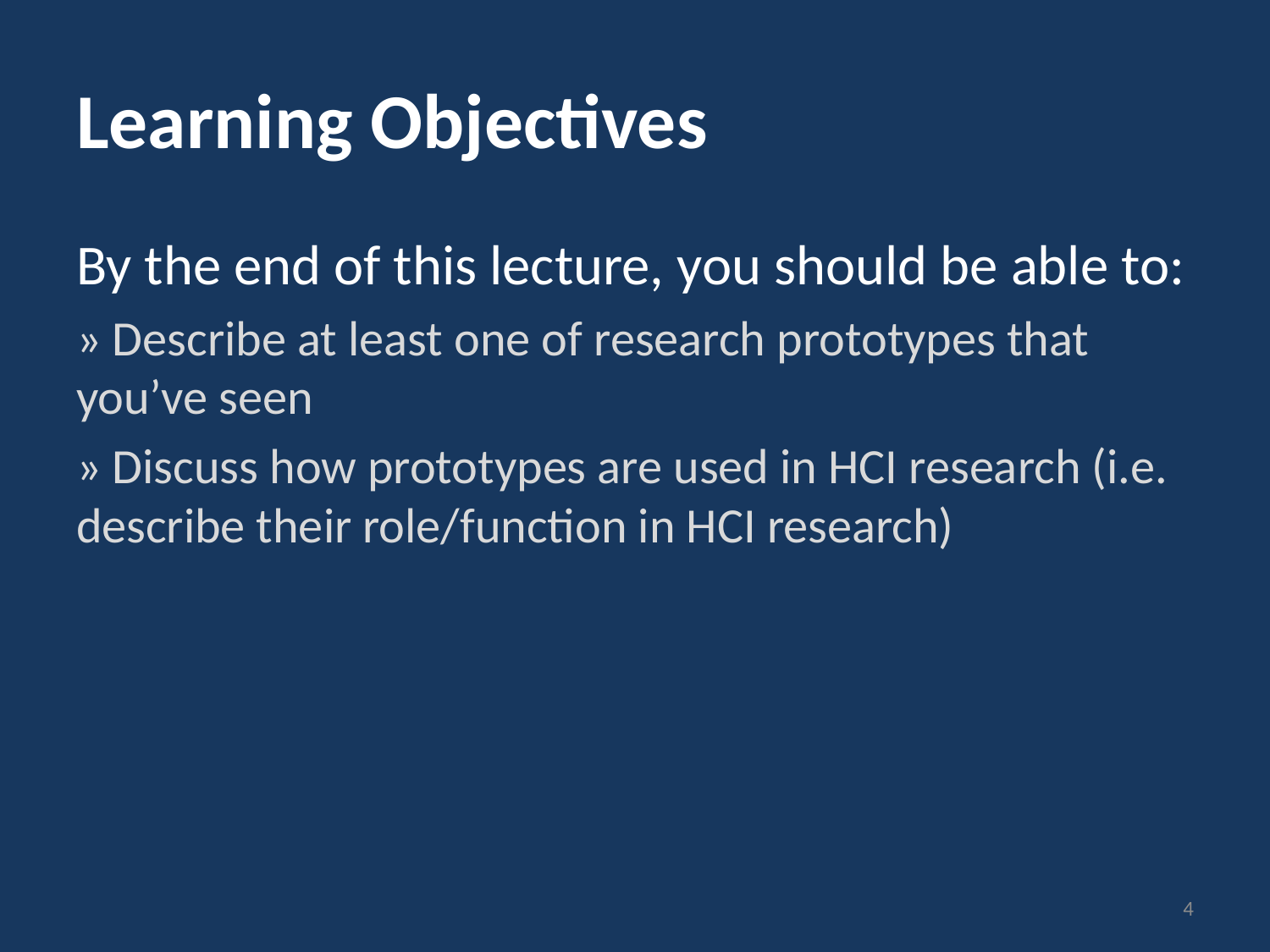

# Learning Objectives
By the end of this lecture, you should be able to:
» Describe at least one of research prototypes that you’ve seen
» Discuss how prototypes are used in HCI research (i.e. describe their role/function in HCI research)

4